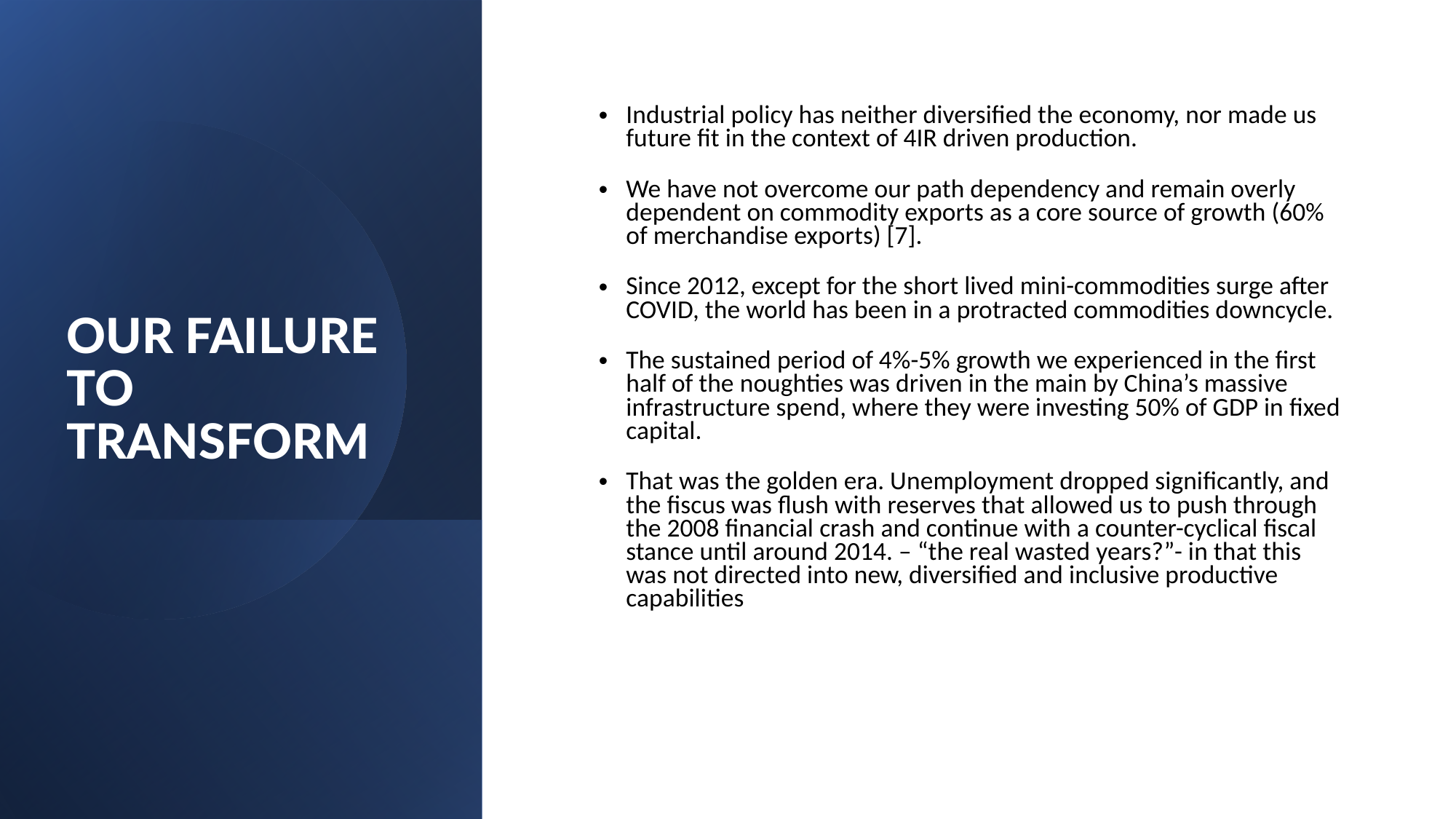

# OUR FAILURE TO TRANSFORM
Industrial policy has neither diversified the economy, nor made us future fit in the context of 4IR driven production.
We have not overcome our path dependency and remain overly dependent on commodity exports as a core source of growth (60% of merchandise exports) [7].
Since 2012, except for the short lived mini-commodities surge after COVID, the world has been in a protracted commodities downcycle.
The sustained period of 4%-5% growth we experienced in the first half of the noughties was driven in the main by China’s massive infrastructure spend, where they were investing 50% of GDP in fixed capital.
That was the golden era. Unemployment dropped significantly, and the fiscus was flush with reserves that allowed us to push through the 2008 financial crash and continue with a counter-cyclical fiscal stance until around 2014. – “the real wasted years?”- in that this was not directed into new, diversified and inclusive productive capabilities